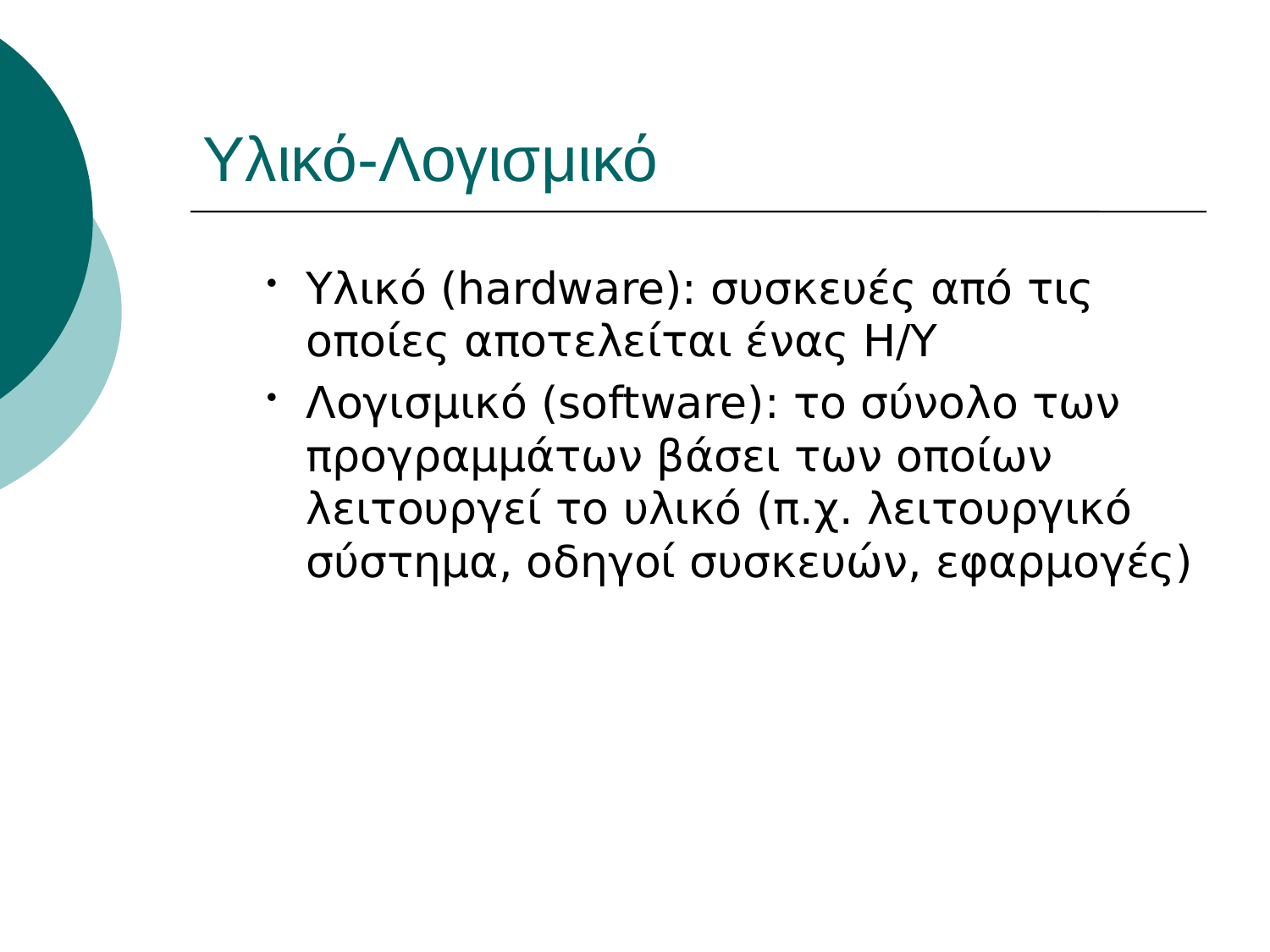

# Υλικό-Λογισμικό
Υλικό (hardware): συσκευές από τις οποίες αποτελείται ένας Η/Υ
Λογισμικό (software): το σύνολο των προγραμμάτων βάσει των οποίων λειτουργεί το υλικό (π.χ. λειτουργικό σύστημα, οδηγοί συσκευών, εφαρμογές)